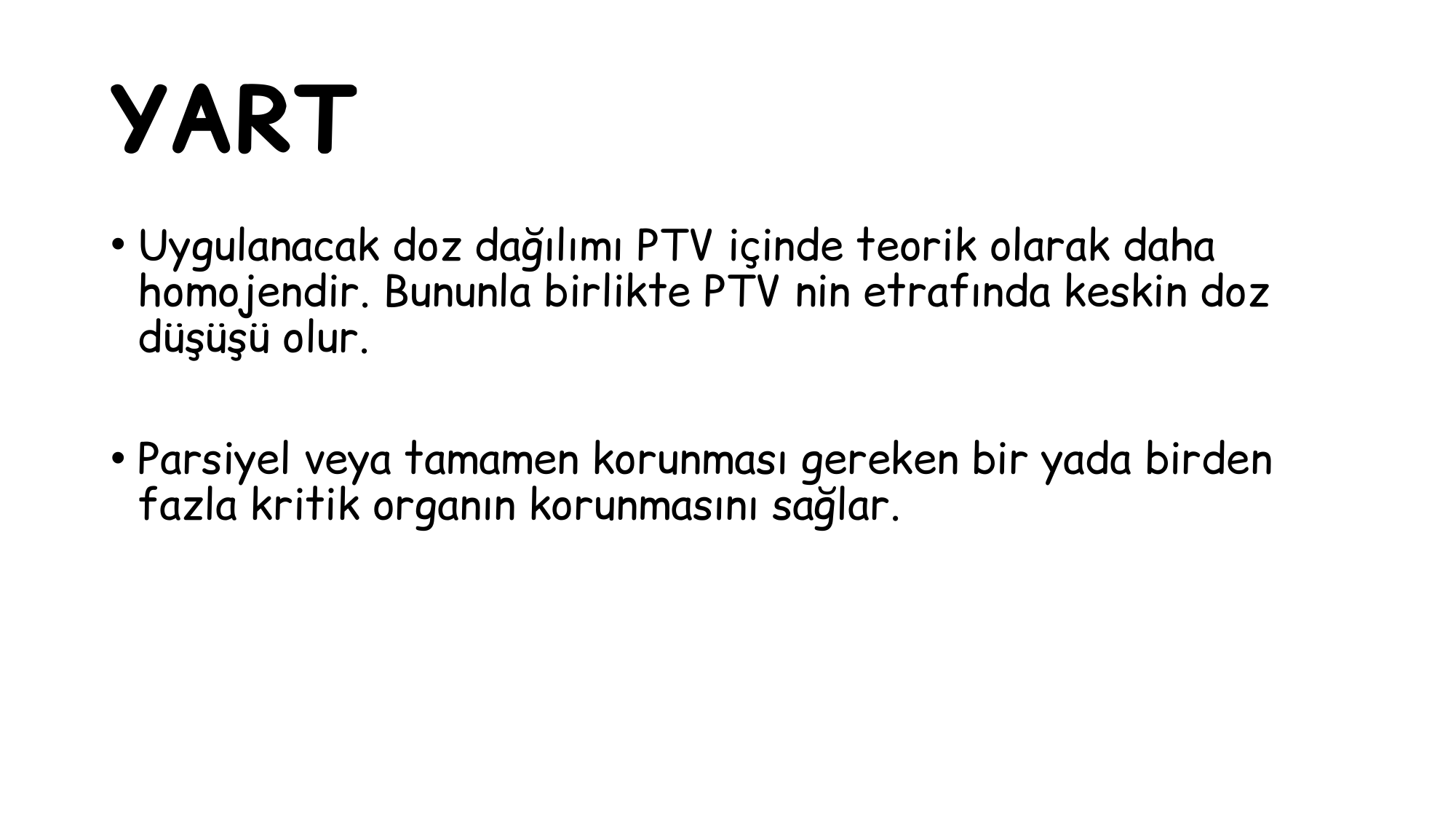

YART
Uygulanacak doz dağılımı PTV içinde teorik olarak daha homojendir. Bununla birlikte PTV nin etrafında keskin doz düşüşü olur.

Parsiyel veya tamamen korunması gereken bir yada birden fazla kritik organın korunmasını sağlar.